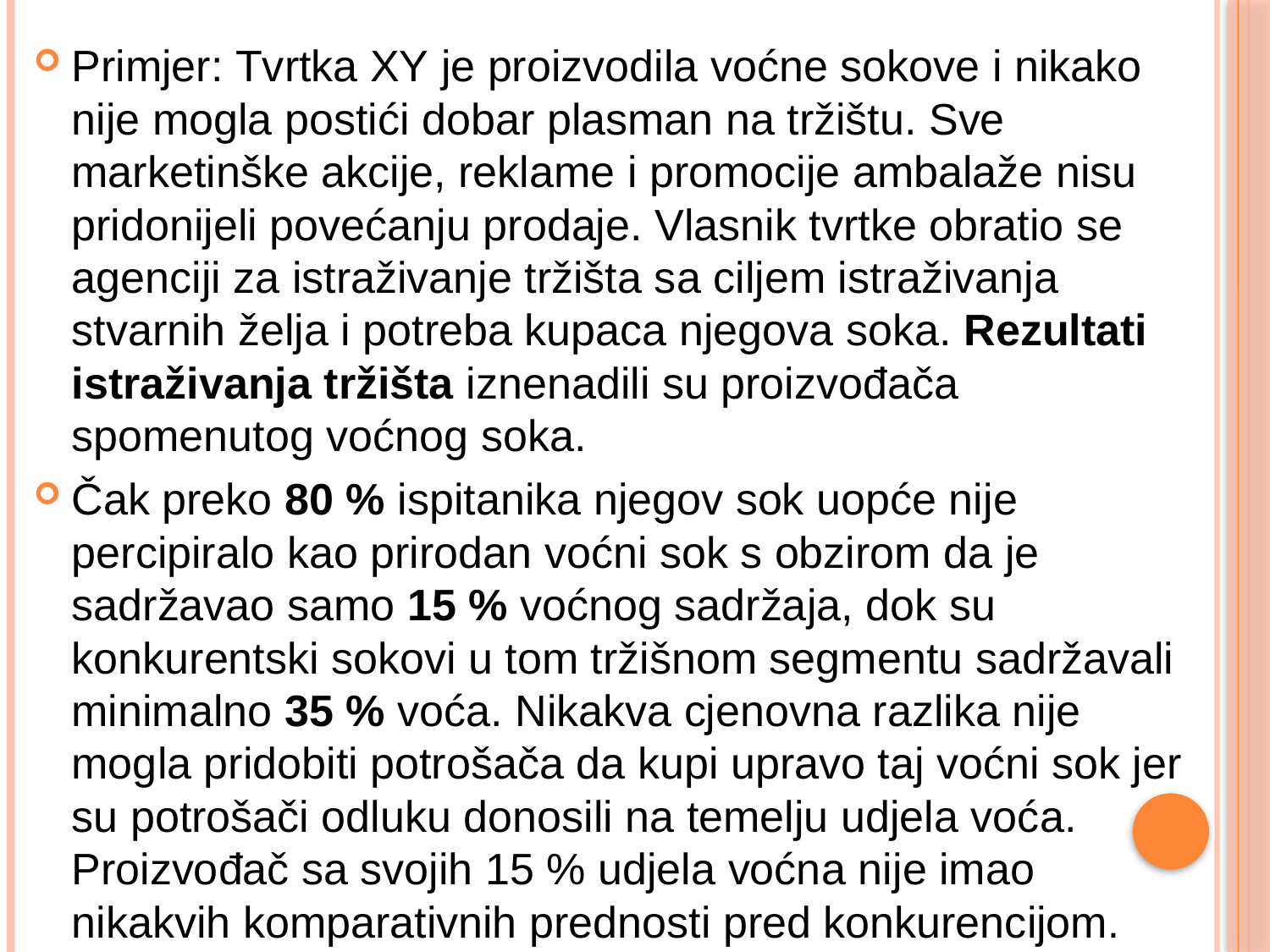

Primjer: Tvrtka XY je proizvodila voćne sokove i nikako nije mogla postići dobar plasman na tržištu. Sve marketinške akcije, reklame i promocije ambalaže nisu pridonijeli povećanju prodaje. Vlasnik tvrtke obratio se agenciji za istraživanje tržišta sa ciljem istraživanja stvarnih želja i potreba kupaca njegova soka. Rezultati istraživanja tržišta iznenadili su proizvođača spomenutog voćnog soka.
Čak preko 80 % ispitanika njegov sok uopće nije percipiralo kao prirodan voćni sok s obzirom da je sadržavao samo 15 % voćnog sadržaja, dok su konkurentski sokovi u tom tržišnom segmentu sadržavali minimalno 35 % voća. Nikakva cjenovna razlika nije mogla pridobiti potrošača da kupi upravo taj voćni sok jer su potrošači odluku donosili na temelju udjela voća. Proizvođač sa svojih 15 % udjela voćna nije imao nikakvih komparativnih prednosti pred konkurencijom.